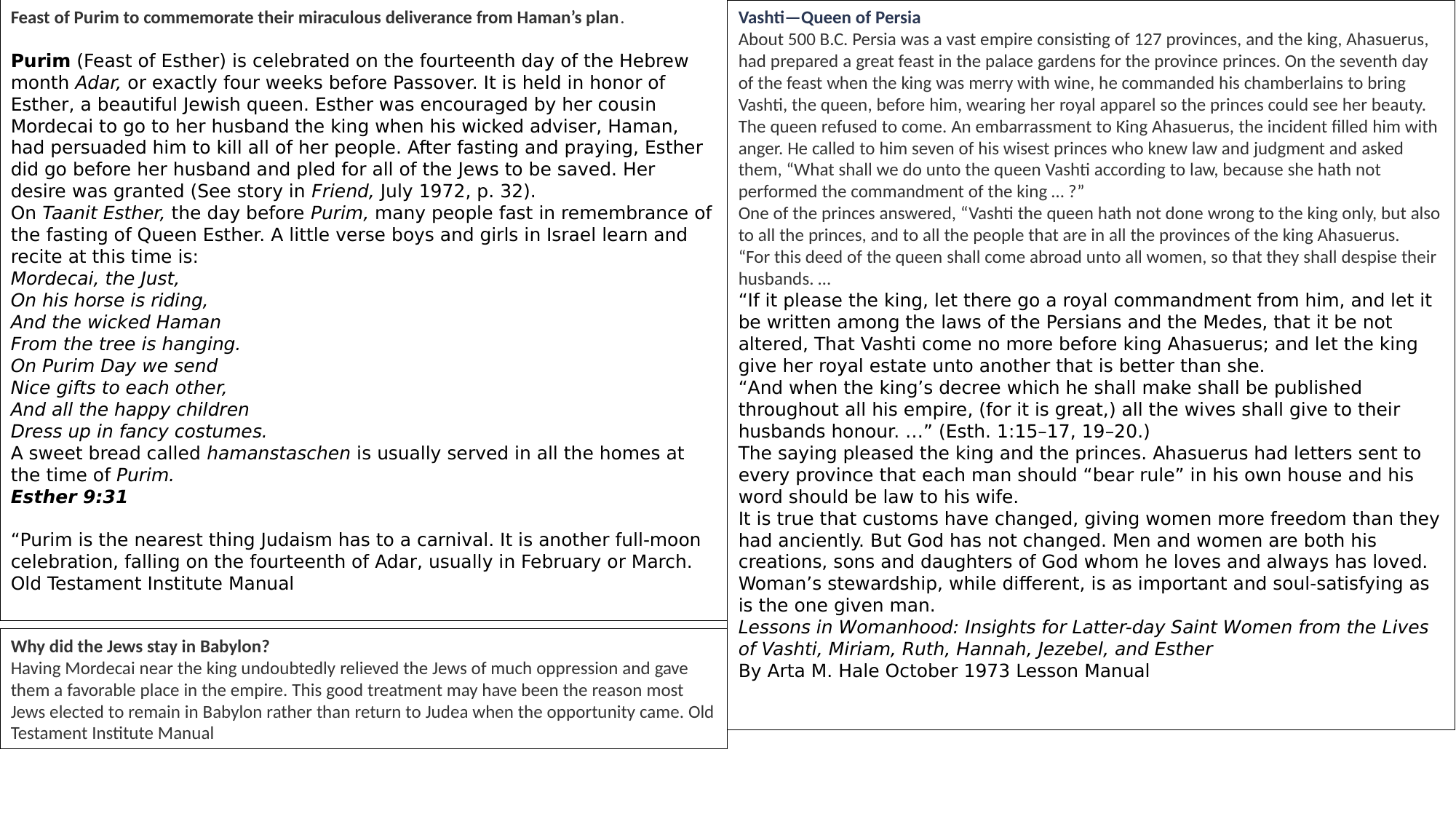

Feast of Purim to commemorate their miraculous deliverance from Haman’s plan.

Purim (Feast of Esther) is celebrated on the fourteenth day of the Hebrew month Adar, or exactly four weeks before Passover. It is held in honor of Esther, a beautiful Jewish queen. Esther was encouraged by her cousin Mordecai to go to her husband the king when his wicked adviser, Haman, had persuaded him to kill all of her people. After fasting and praying, Esther did go before her husband and pled for all of the Jews to be saved. Her desire was granted (See story in Friend, July 1972, p. 32).
On Taanit Esther, the day before Purim, many people fast in remembrance of the fasting of Queen Esther. A little verse boys and girls in Israel learn and recite at this time is:
Mordecai, the Just,
On his horse is riding,
And the wicked Haman
From the tree is hanging.
On Purim Day we send
Nice gifts to each other,
And all the happy children
Dress up in fancy costumes.
A sweet bread called hamanstaschen is usually served in all the homes at the time of Purim.
Esther 9:31

“Purim is the nearest thing Judaism has to a carnival. It is another full-moon celebration, falling on the fourteenth of Adar, usually in February or March. Old Testament Institute Manual

Vashti—Queen of Persia
About 500 B.C. Persia was a vast empire consisting of 127 provinces, and the king, Ahasuerus, had prepared a great feast in the palace gardens for the province princes. On the seventh day of the feast when the king was merry with wine, he commanded his chamberlains to bring Vashti, the queen, before him, wearing her royal apparel so the princes could see her beauty.
The queen refused to come. An embarrassment to King Ahasuerus, the incident filled him with anger. He called to him seven of his wisest princes who knew law and judgment and asked them, “What shall we do unto the queen Vashti according to law, because she hath not performed the commandment of the king … ?”
One of the princes answered, “Vashti the queen hath not done wrong to the king only, but also to all the princes, and to all the people that are in all the provinces of the king Ahasuerus.
“For this deed of the queen shall come abroad unto all women, so that they shall despise their husbands. …
“If it please the king, let there go a royal commandment from him, and let it be written among the laws of the Persians and the Medes, that it be not altered, That Vashti come no more before king Ahasuerus; and let the king give her royal estate unto another that is better than she.
“And when the king’s decree which he shall make shall be published throughout all his empire, (for it is great,) all the wives shall give to their husbands honour. …” (Esth. 1:15–17, 19–20.)
The saying pleased the king and the princes. Ahasuerus had letters sent to every province that each man should “bear rule” in his own house and his word should be law to his wife.
It is true that customs have changed, giving women more freedom than they had anciently. But God has not changed. Men and women are both his creations, sons and daughters of God whom he loves and always has loved. Woman’s stewardship, while different, is as important and soul-satisfying as is the one given man.
Lessons in Womanhood: Insights for Latter-day Saint Women from the Lives of Vashti, Miriam, Ruth, Hannah, Jezebel, and Esther
By Arta M. Hale October 1973 Lesson Manual

Why did the Jews stay in Babylon?
Having Mordecai near the king undoubtedly relieved the Jews of much oppression and gave them a favorable place in the empire. This good treatment may have been the reason most Jews elected to remain in Babylon rather than return to Judea when the opportunity came. Old Testament Institute Manual